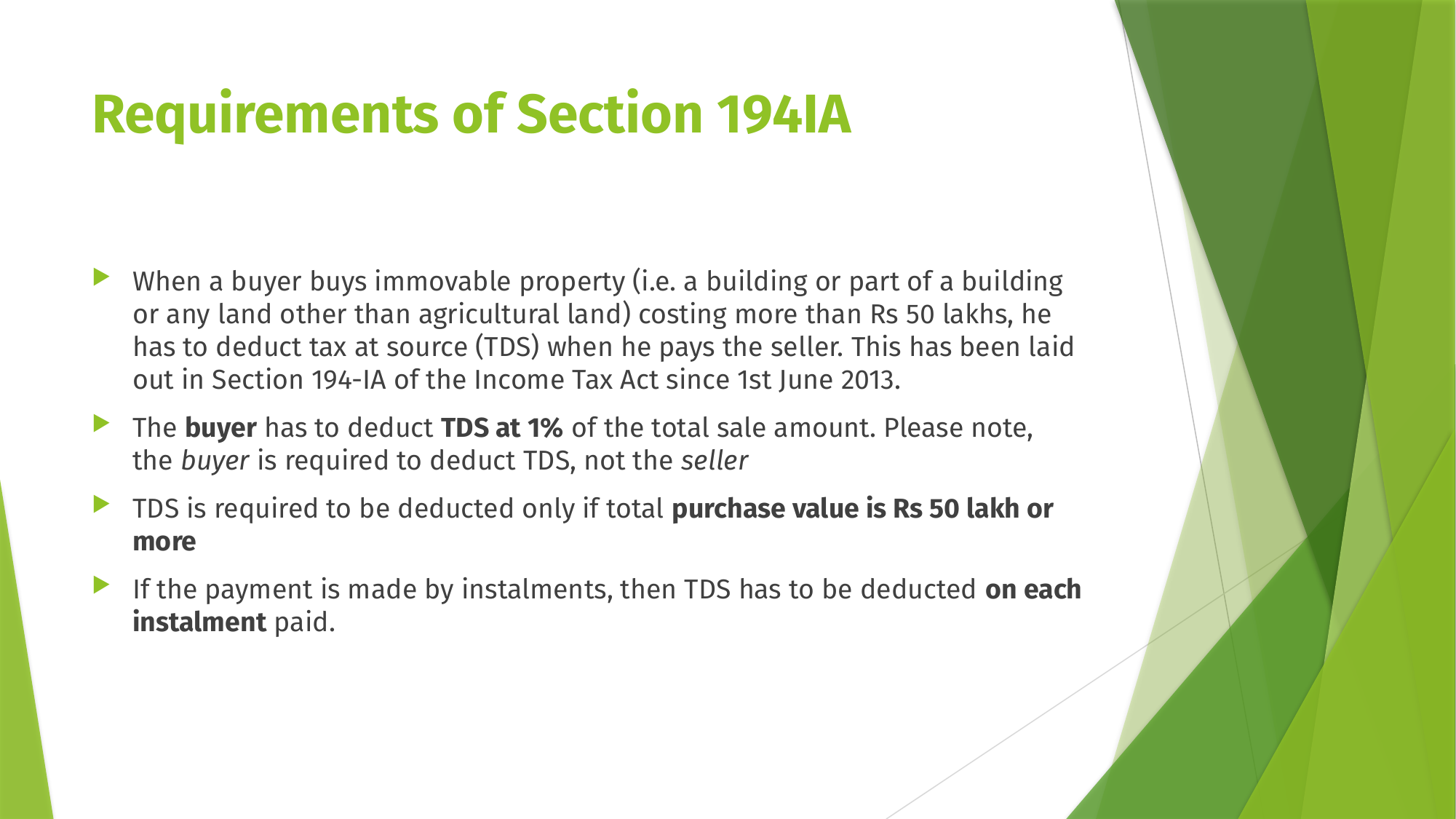

# Requirements of Section 194IA
When a buyer buys immovable property (i.e. a building or part of a building or any land other than agricultural land) costing more than Rs 50 lakhs, he has to deduct tax at source (TDS) when he pays the seller. This has been laid out in Section 194-IA of the Income Tax Act since 1st June 2013.
The buyer has to deduct TDS at 1% of the total sale amount. Please note, the buyer is required to deduct TDS, not the seller
TDS is required to be deducted only if total purchase value is Rs 50 lakh or more
If the payment is made by instalments, then TDS has to be deducted on each instalment paid.